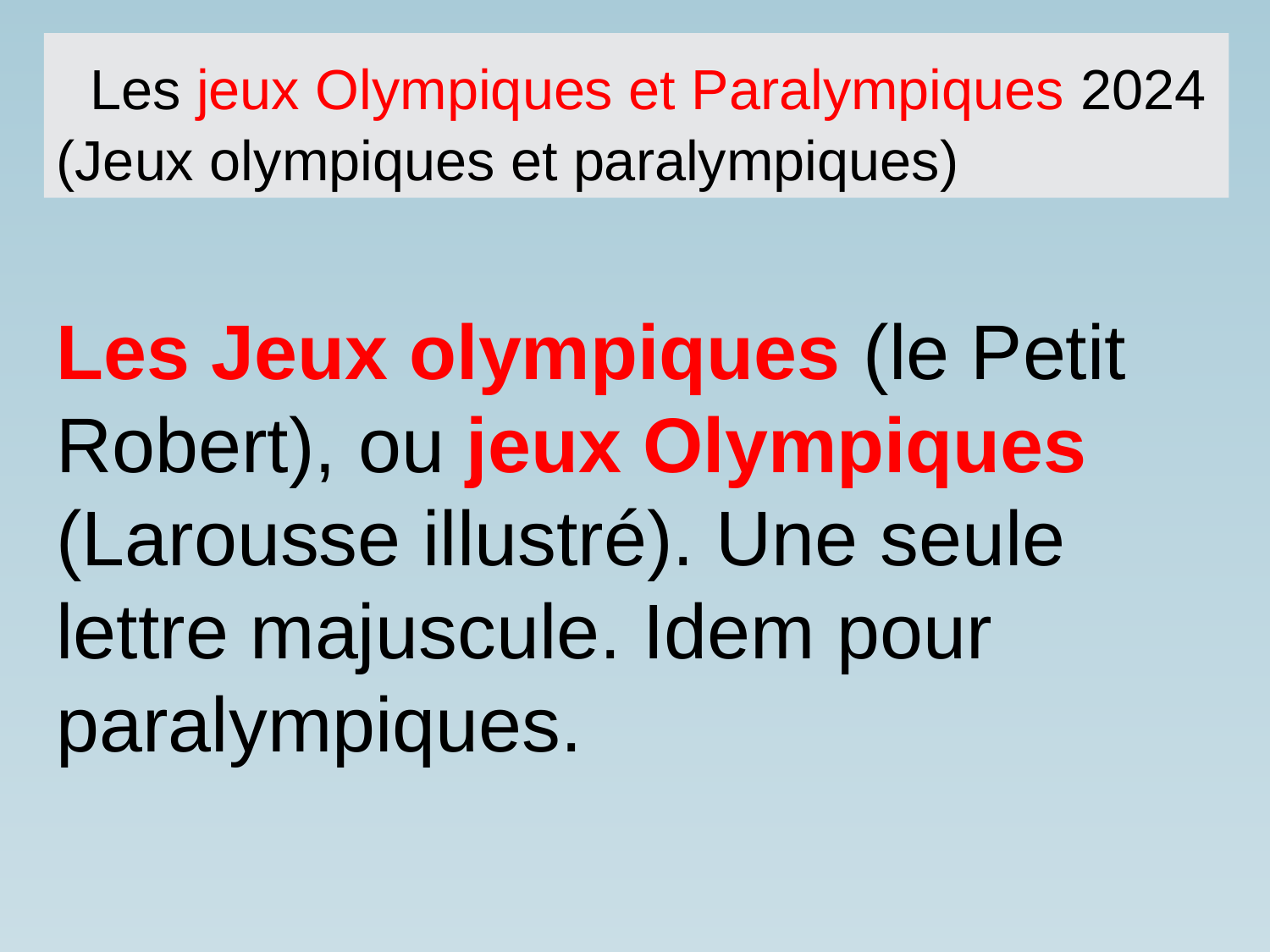

Les jeux Olympiques et Paralympiques 2024 (Jeux olympiques et paralympiques)
Les Jeux olympiques (le Petit Robert), ou jeux Olympiques (Larousse illustré). Une seule lettre majuscule. Idem pour paralympiques.